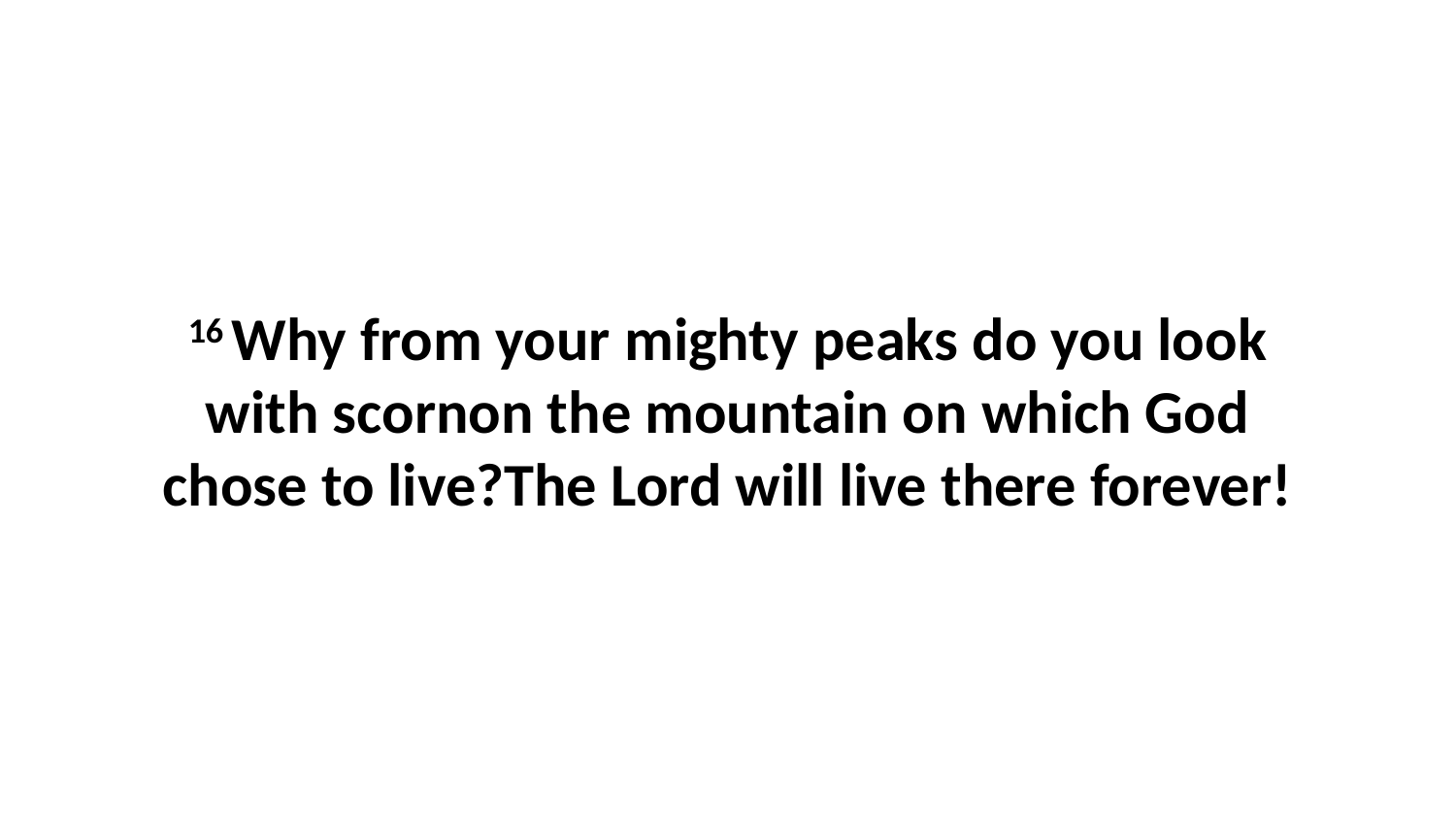

16 Why from your mighty peaks do you look with scornon the mountain on which God chose to live?The Lord will live there forever!